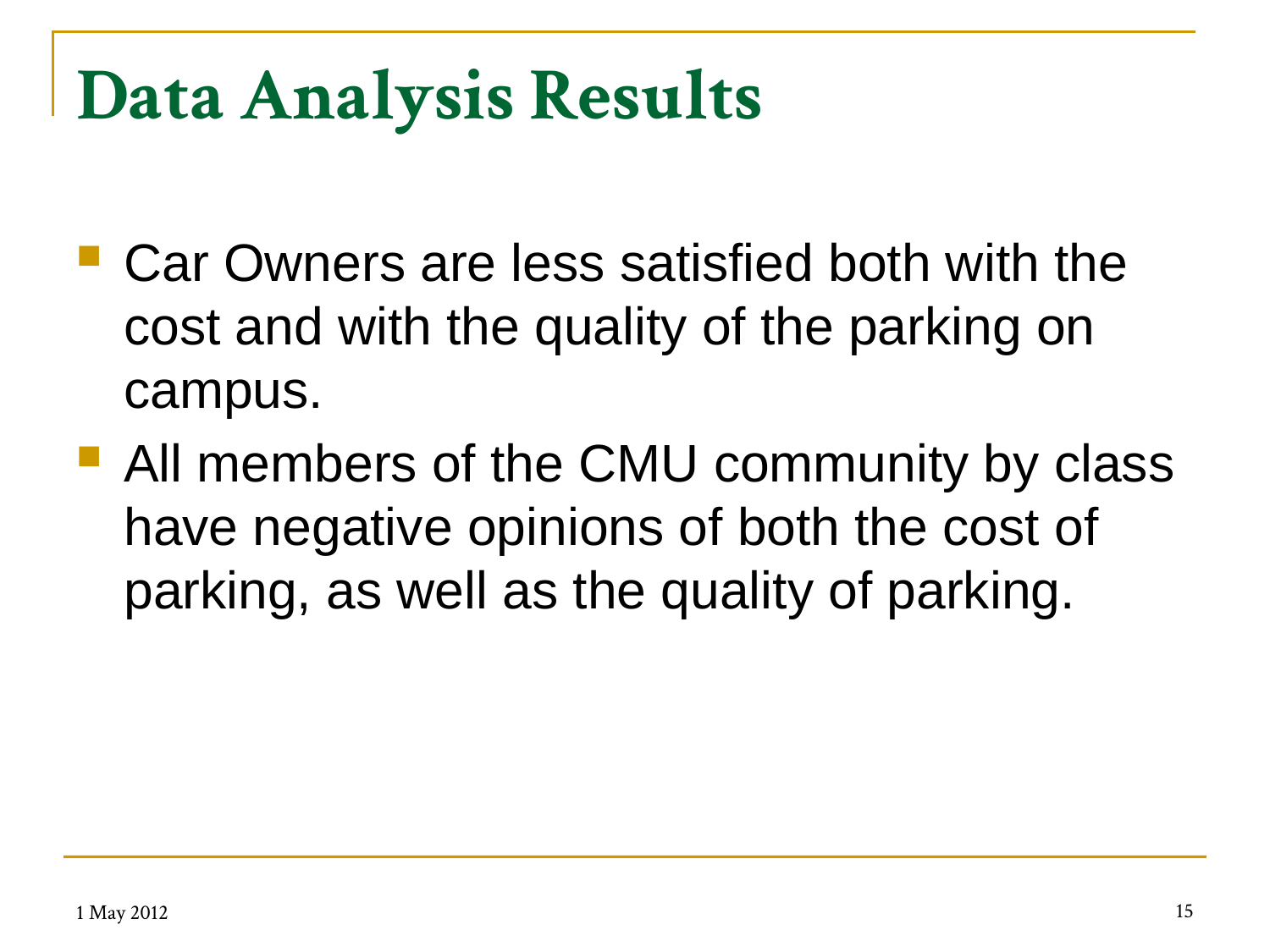

# Data Analysis Results
Car Owners are less satisfied both with the cost and with the quality of the parking on campus.
All members of the CMU community by class have negative opinions of both the cost of parking, as well as the quality of parking.

1 May 2012
15